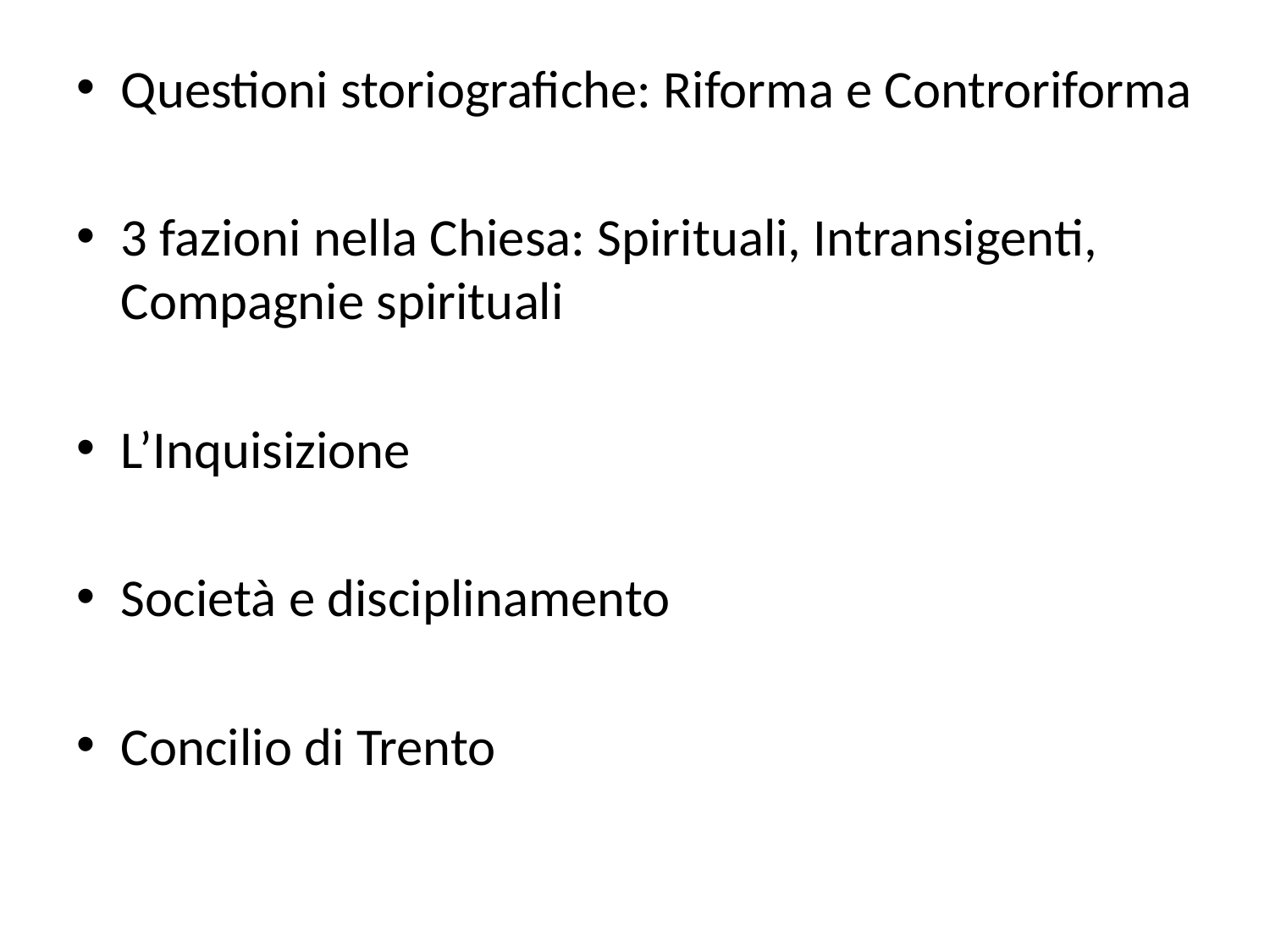

Questioni storiografiche: Riforma e Controriforma

3 fazioni nella Chiesa: Spirituali, Intransigenti, Compagnie spirituali

L’Inquisizione

Società e disciplinamento

Concilio di Trento